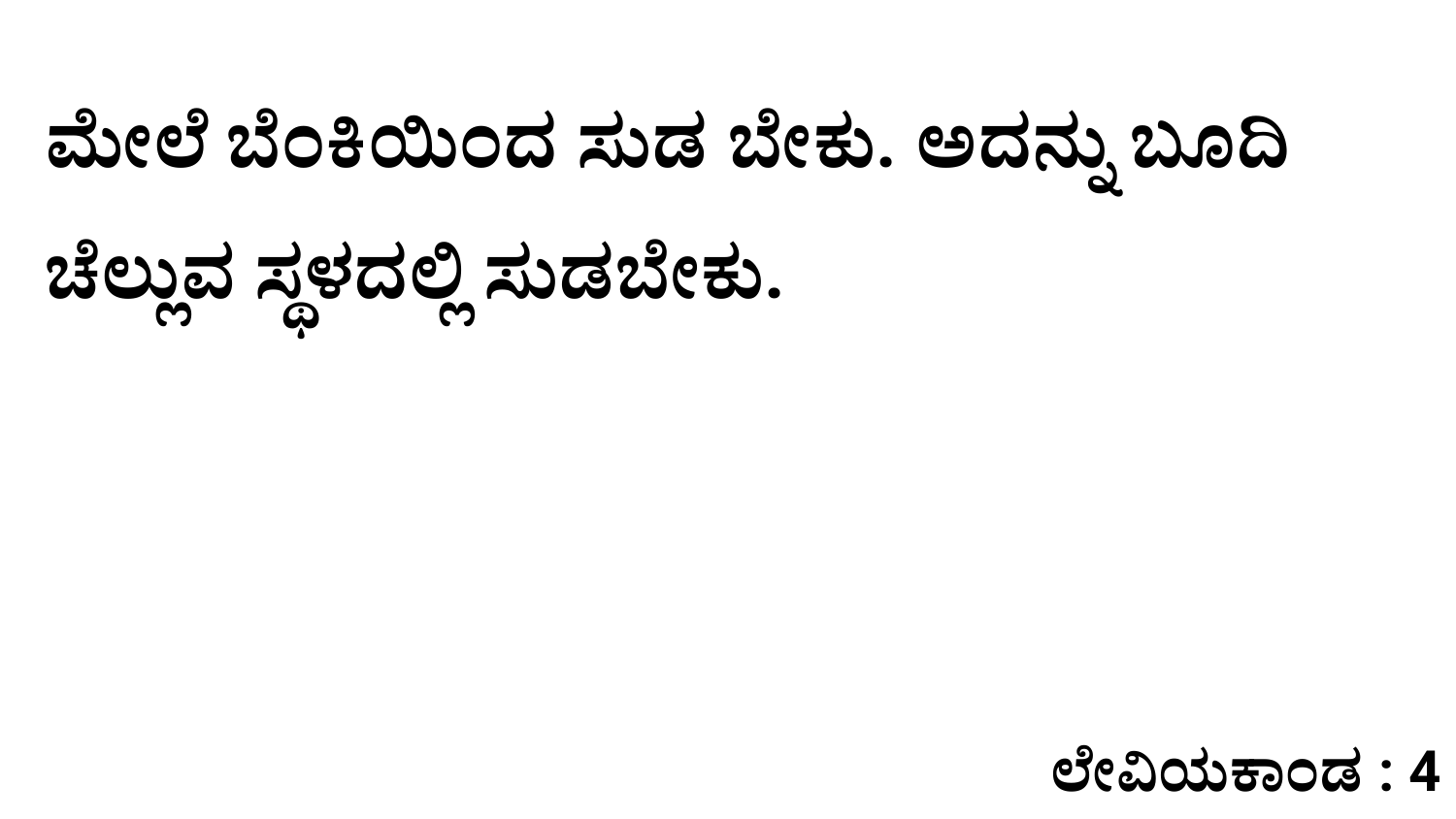

ಮೇಲೆ ಬೆಂಕಿಯಿಂದ ಸುಡ ಬೇಕು. ಅದನ್ನು ಬೂದಿ ಚೆಲ್ಲುವ ಸ್ಥಳದಲ್ಲಿ ಸುಡಬೇಕು.
ಲೇವಿಯಕಾಂಡ : 4